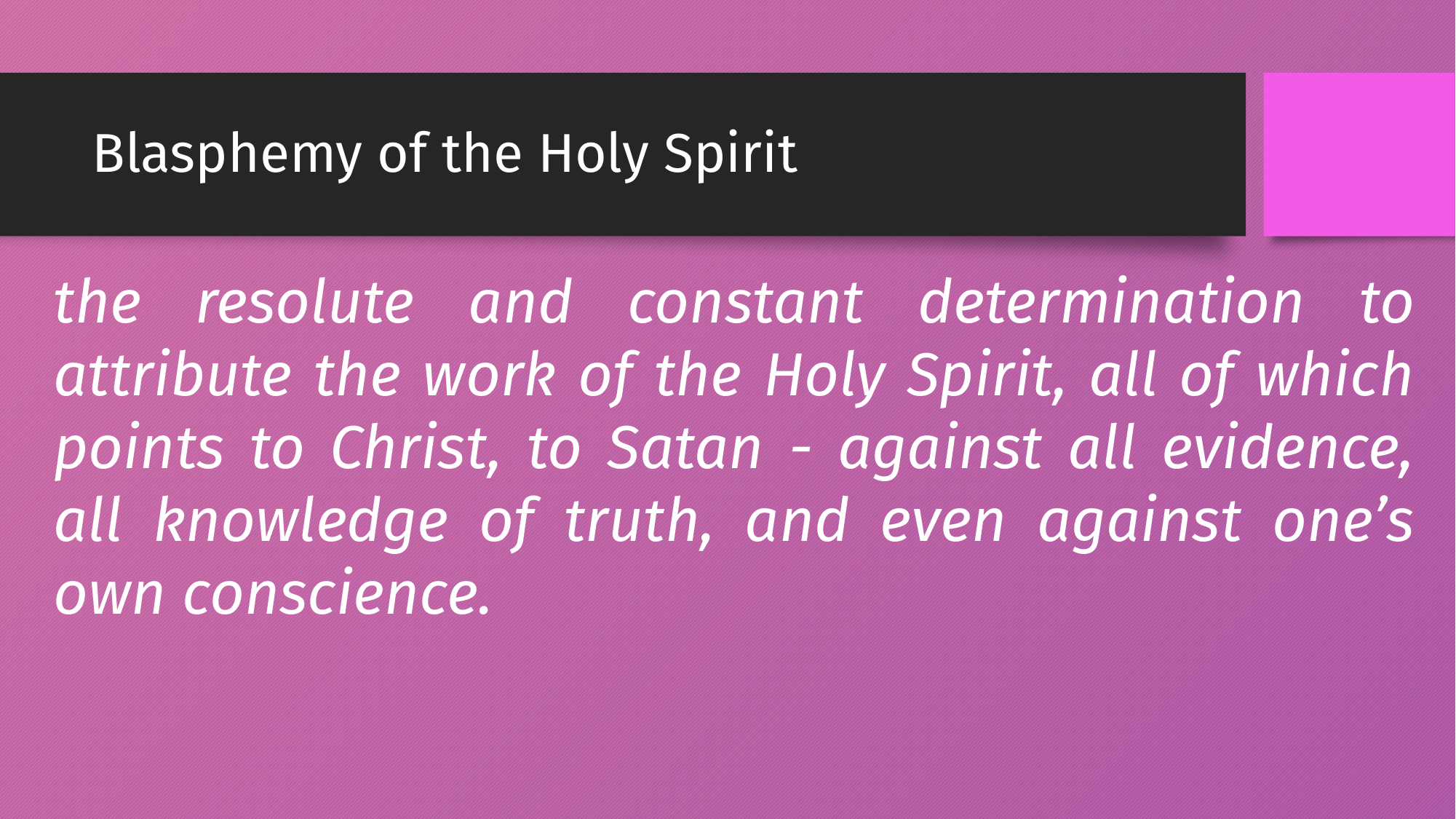

# Blasphemy of the Holy Spirit
the resolute and constant determination to attribute the work of the Holy Spirit, all of which points to Christ, to Satan - against all evidence, all knowledge of truth, and even against one’s own conscience.